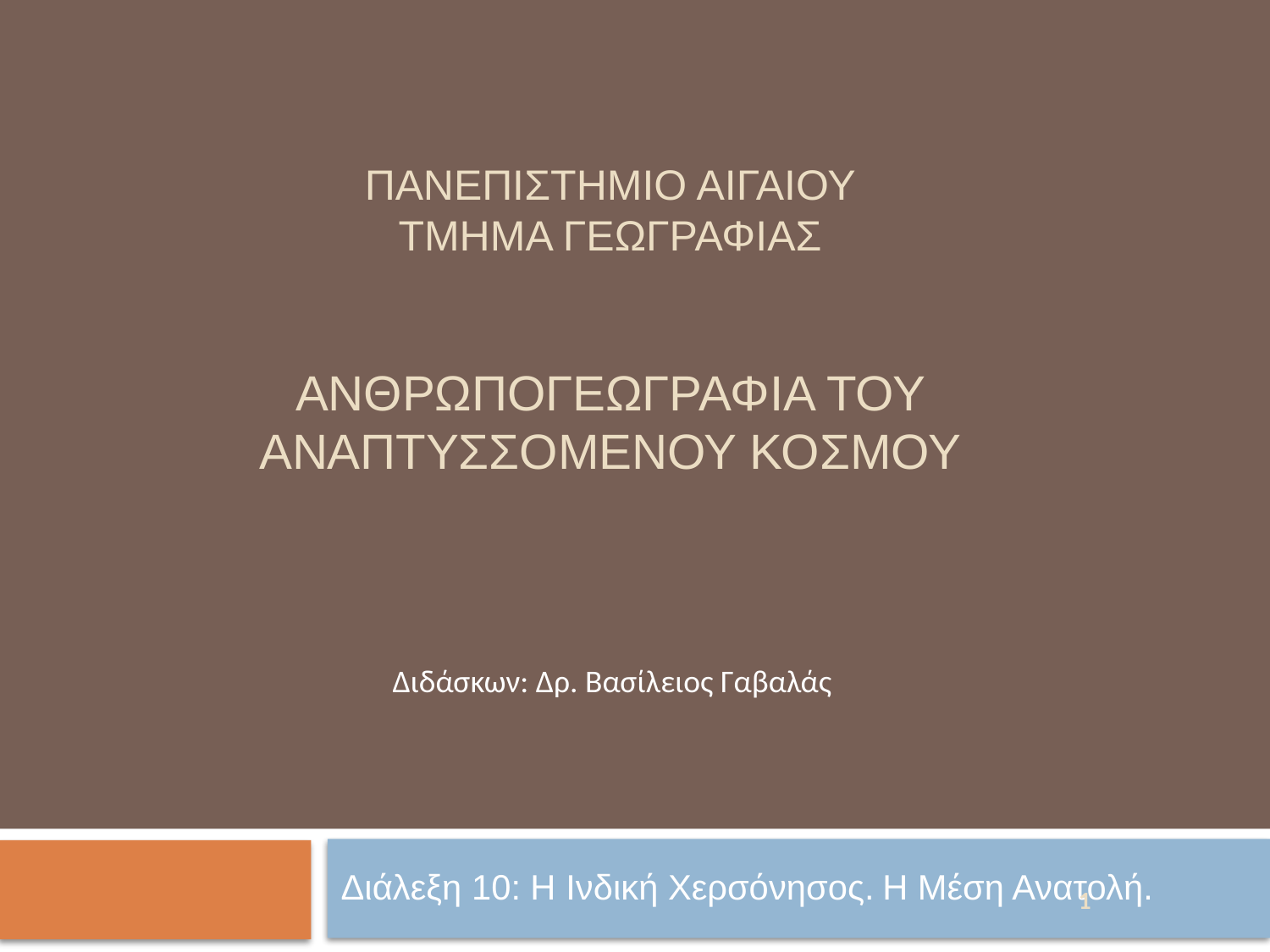

# ΠΑΝΕΠΙΣΤΗΜΙΟ ΑΙΓΑΙΟΥ ΤΜΗΜΑ ΓΕΩΓΡΑΦΙΑΣ ΑΝΘΡΩΠΟΓΕΩΓΡΑΦΙΑ ΤΟΥ ΑΝΑΠΤΥΣΣΟΜΕΝΟΥ ΚΟΣΜΟΥ
Διδάσκων: Δρ. Βασίλειος Γαβαλάς

Διάλεξη 10: Η Ινδική Χερσόνησος. Η Μέση Ανατολή.

1